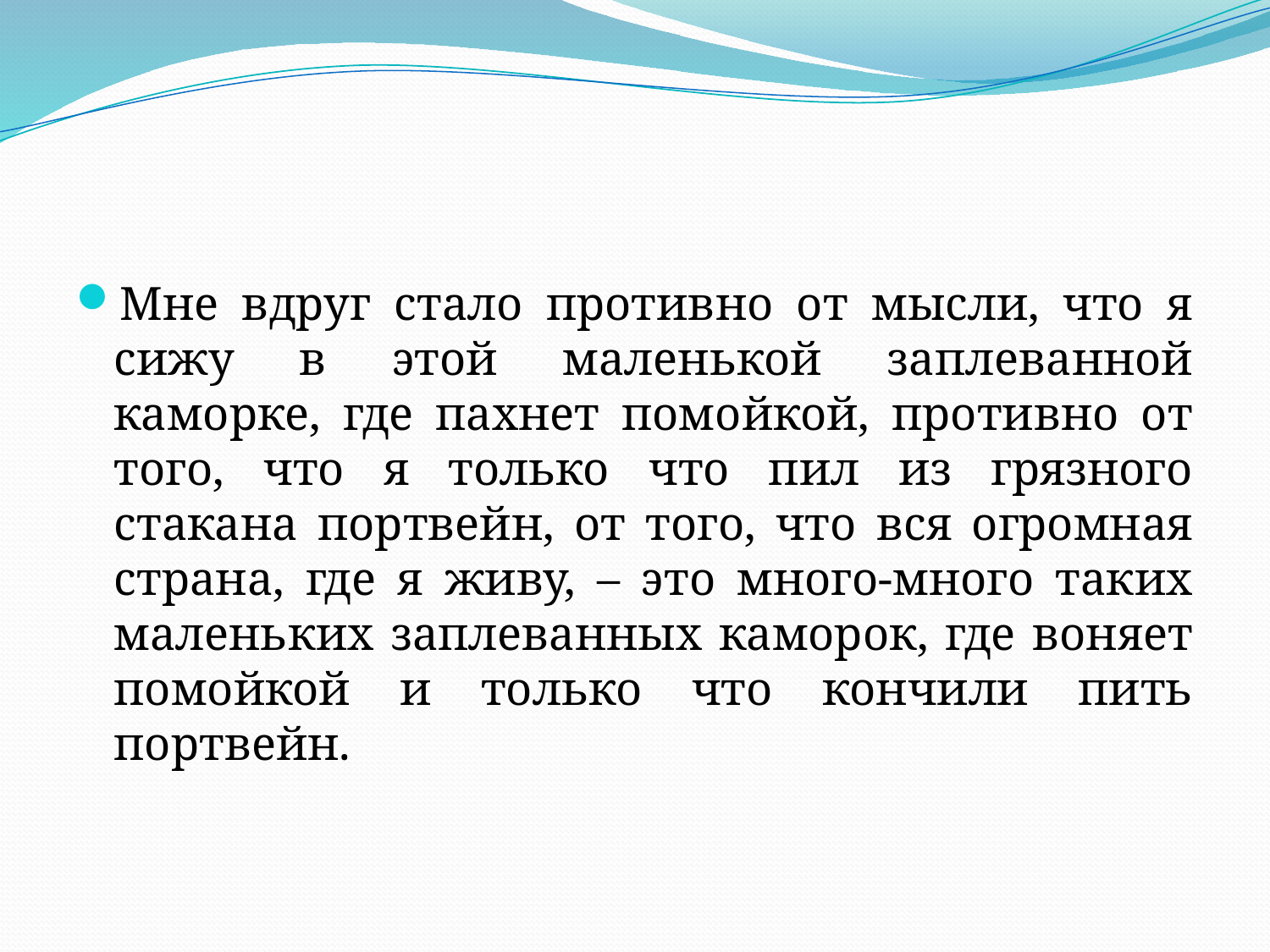

Мне вдруг стало противно от мысли, что я сижу в этой маленькой заплеванной каморке, где пахнет помойкой, противно от того, что я только что пил из грязного стакана портвейн, от того, что вся огромная страна, где я живу, – это много-много таких маленьких заплеванных каморок, где воняет помойкой и только что кончили пить портвейн.